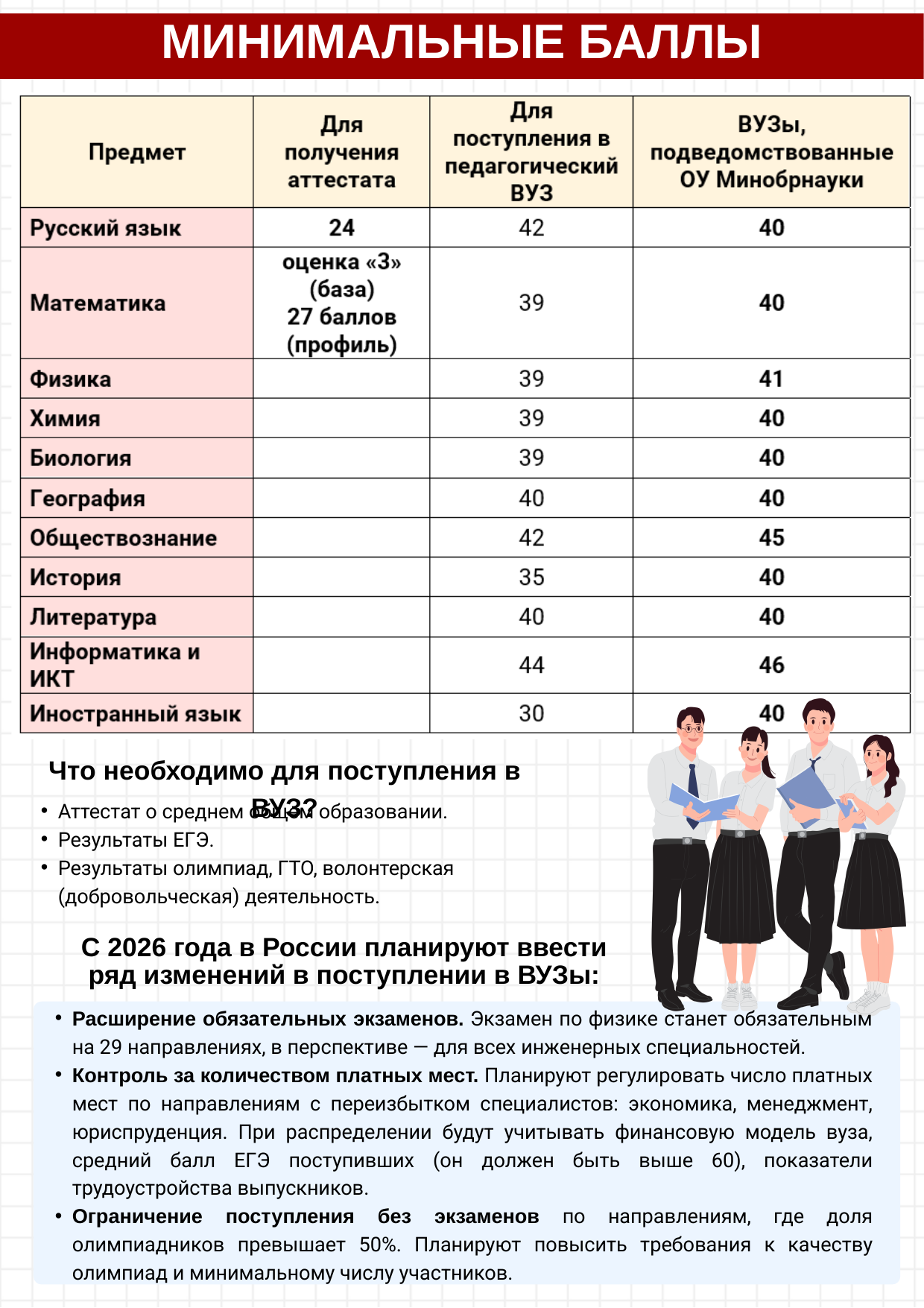

МИНИМАЛЬНЫЕ БАЛЛЫ

Что необходимо для поступления в ВУЗ?
Аттестат о среднем общем образовании.
Результаты ЕГЭ.
Результаты олимпиад, ГТО, волонтерская (добровольческая) деятельность.
С 2026 года в России планируют ввести ряд изменений в поступлении в ВУЗы:

Расширение обязательных экзаменов. Экзамен по физике станет обязательным на 29 направлениях, в перспективе — для всех инженерных специальностей.
Контроль за количеством платных мест. Планируют регулировать число платных мест по направлениям с переизбытком специалистов: экономика, менеджмент, юриспруденция. При распределении будут учитывать финансовую модель вуза, средний балл ЕГЭ поступивших (он должен быть выше 60), показатели трудоустройства выпускников.
Ограничение поступления без экзаменов по направлениям, где доля олимпиадников превышает 50%. Планируют повысить требования к качеству олимпиад и минимальному числу участников.